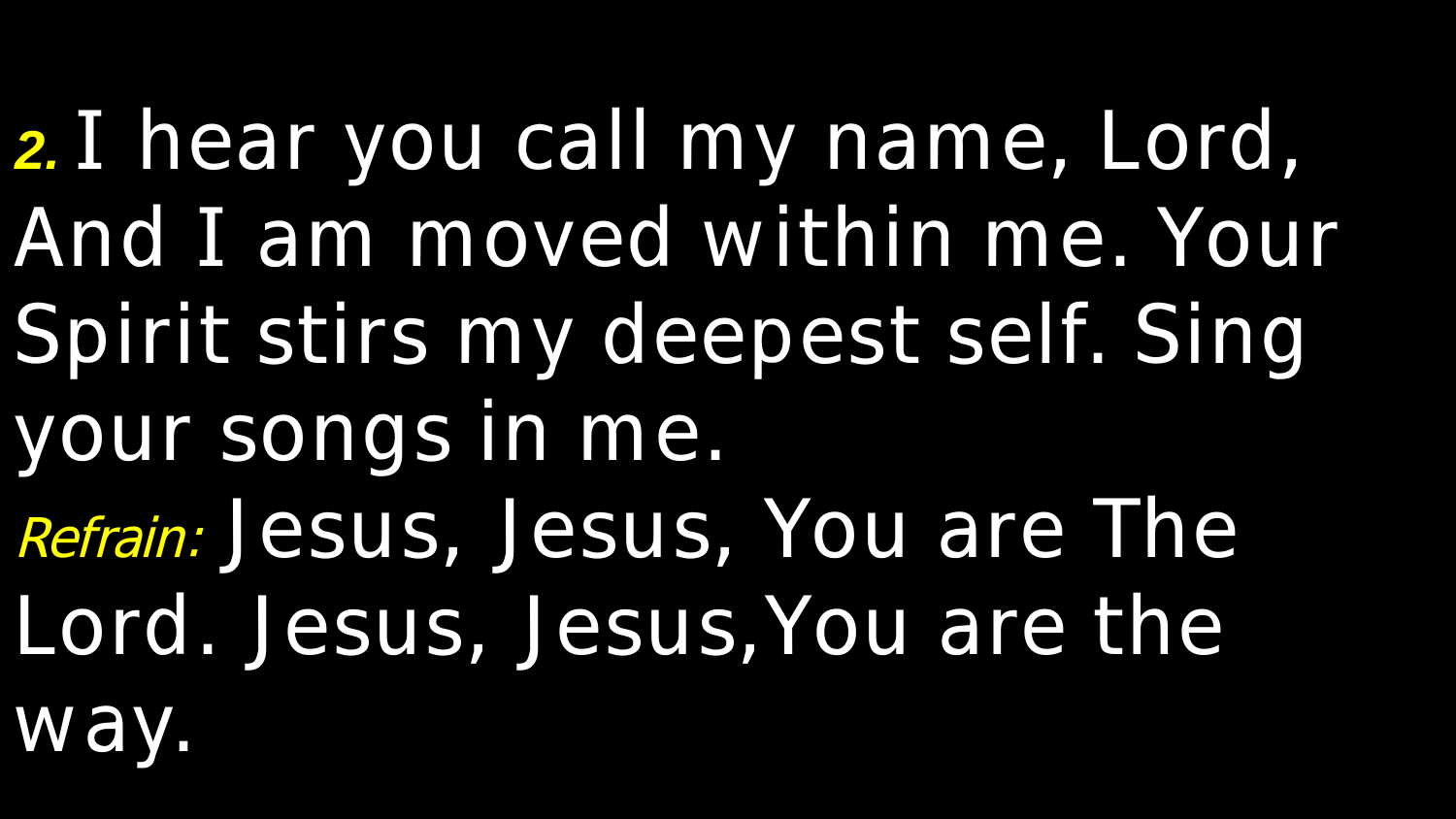

# 2. I hear you call my name, Lord, And I am moved within me. Your Spirit stirs my deepest self. Sing your songs in me. Refrain: Jesus, Jesus, You are The Lord. Jesus, Jesus,You are the way.